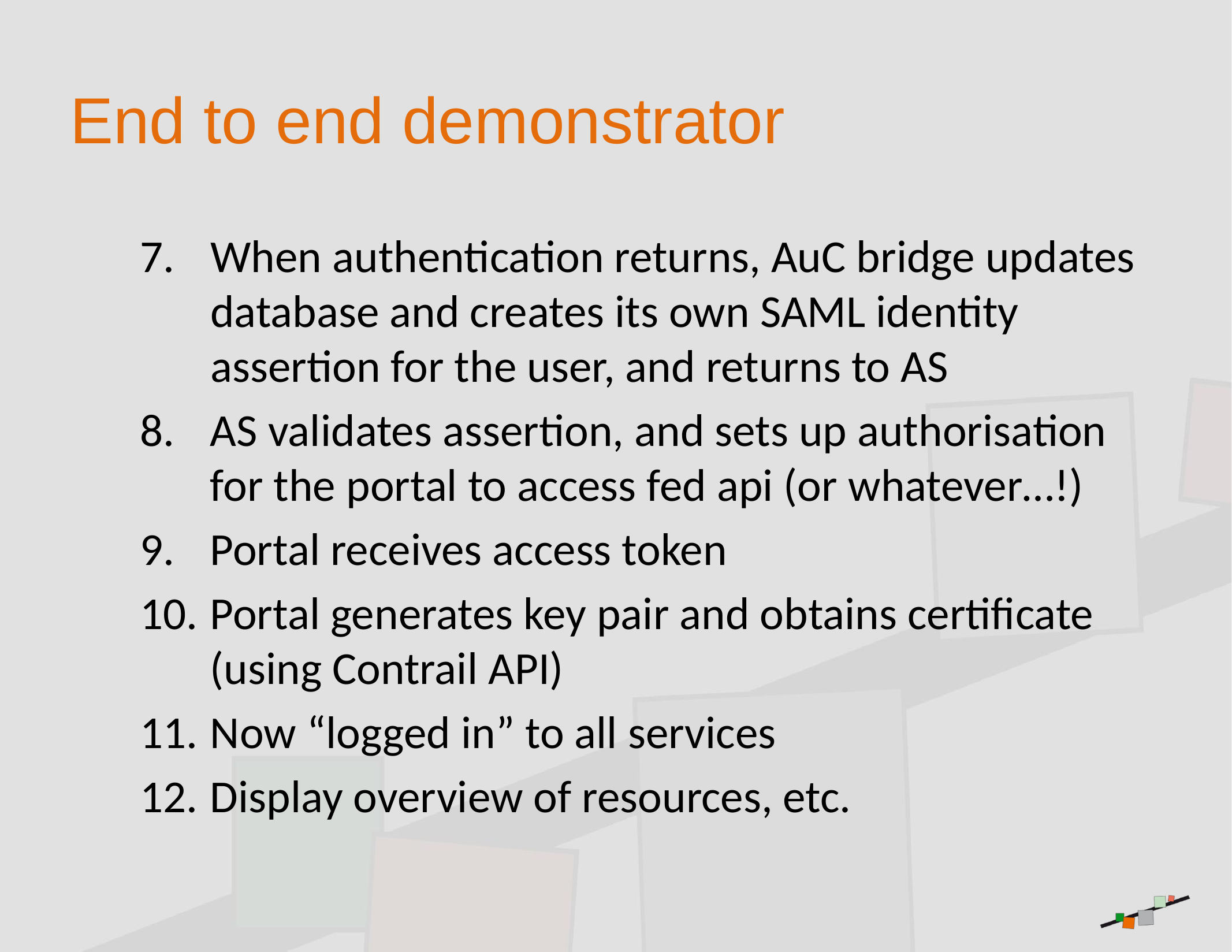

# End to end demonstrator
When authentication returns, AuC bridge updates database and creates its own SAML identity assertion for the user, and returns to AS
AS validates assertion, and sets up authorisation for the portal to access fed api (or whatever…!)
Portal receives access token
Portal generates key pair and obtains certificate (using Contrail API)
Now “logged in” to all services
Display overview of resources, etc.